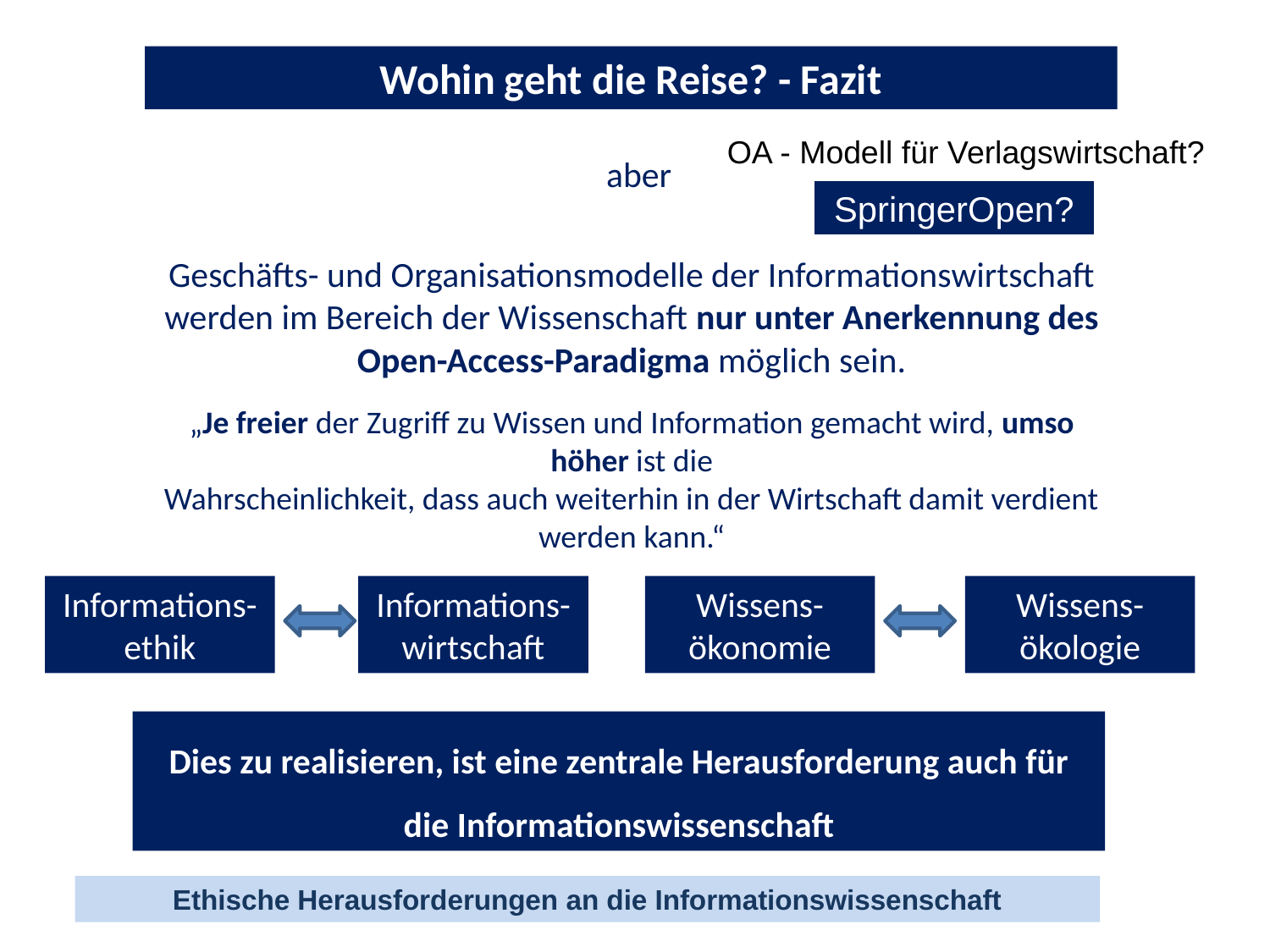

Wohin geht die Reise? - Fazit
OA - Modell für Verlagswirtschaft?
SpringerOpen?
 aber
Geschäfts- und Organisationsmodelle der Informationswirtschaft werden im Bereich der Wissenschaft nur unter Anerkennung des Open-Access-Paradigma möglich sein.
„Je freier der Zugriff zu Wissen und Information gemacht wird, umso höher ist die
Wahrscheinlichkeit, dass auch weiterhin in der Wirtschaft damit verdient werden kann.“
Informations-ethik
Informations-wirtschaft
Wissens-ökonomie
Wissens-ökologie

Dies zu realisieren, ist eine zentrale Herausforderung auch für die Informationswissenschaft